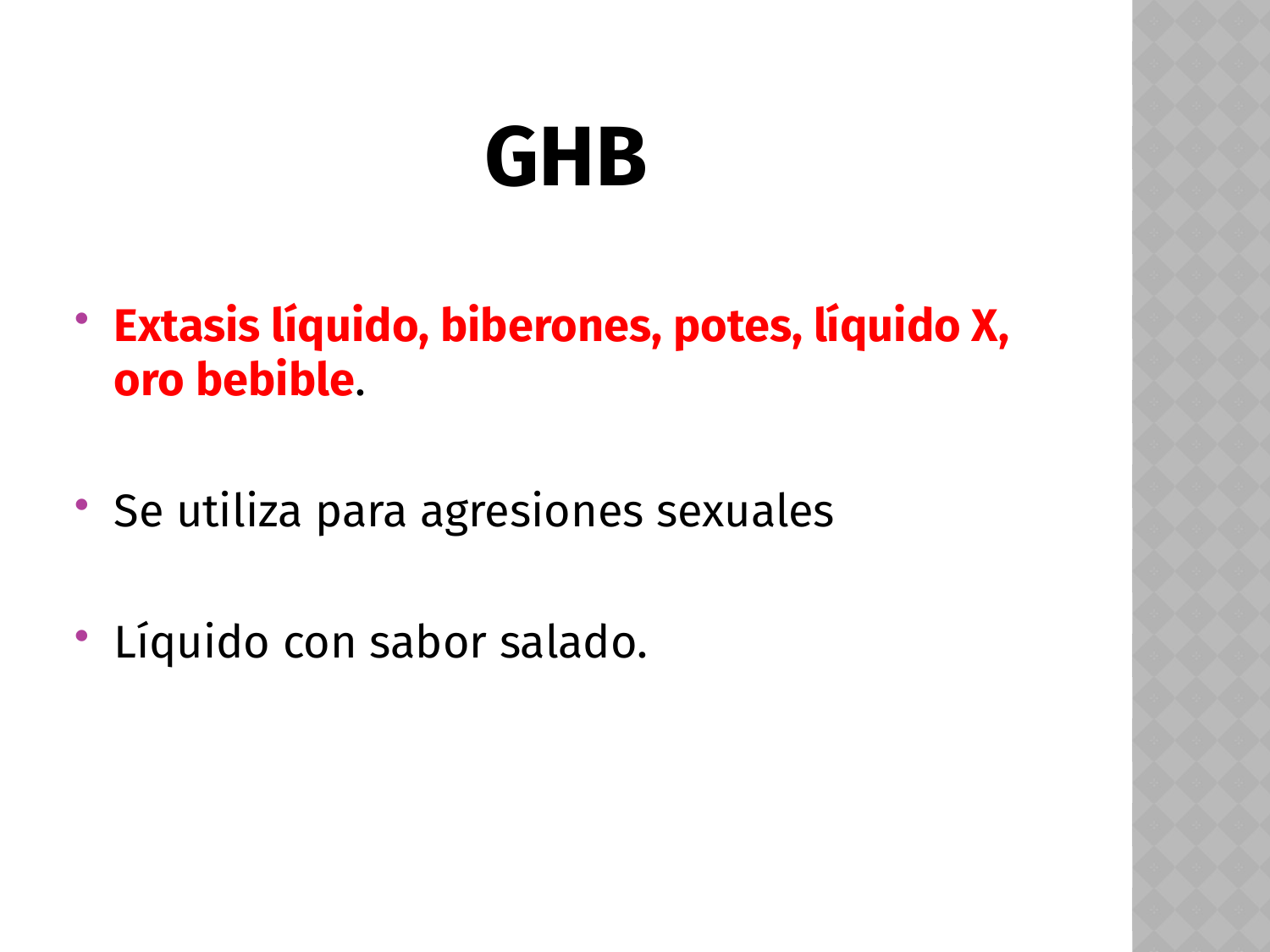

# GHB

Extasis líquido, biberones, potes, líquido X, oro bebible.

Se utiliza para agresiones sexuales

Líquido con sabor salado.